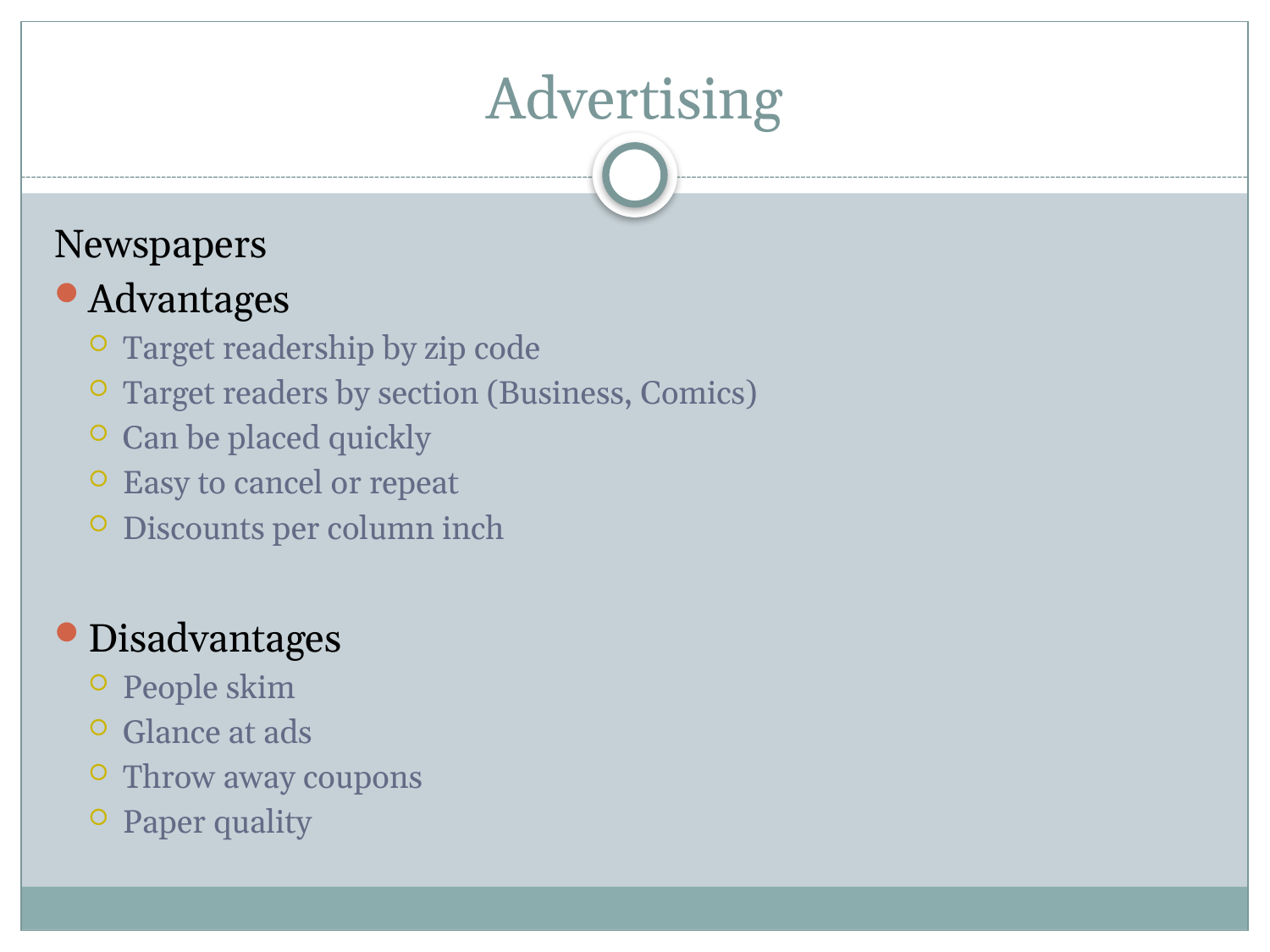

# Advertising
Newspapers
Advantages
Target readership by zip code
Target readers by section (Business, Comics)
Can be placed quickly
Easy to cancel or repeat
Discounts per column inch

Disadvantages
People skim
Glance at ads
Throw away coupons
Paper quality